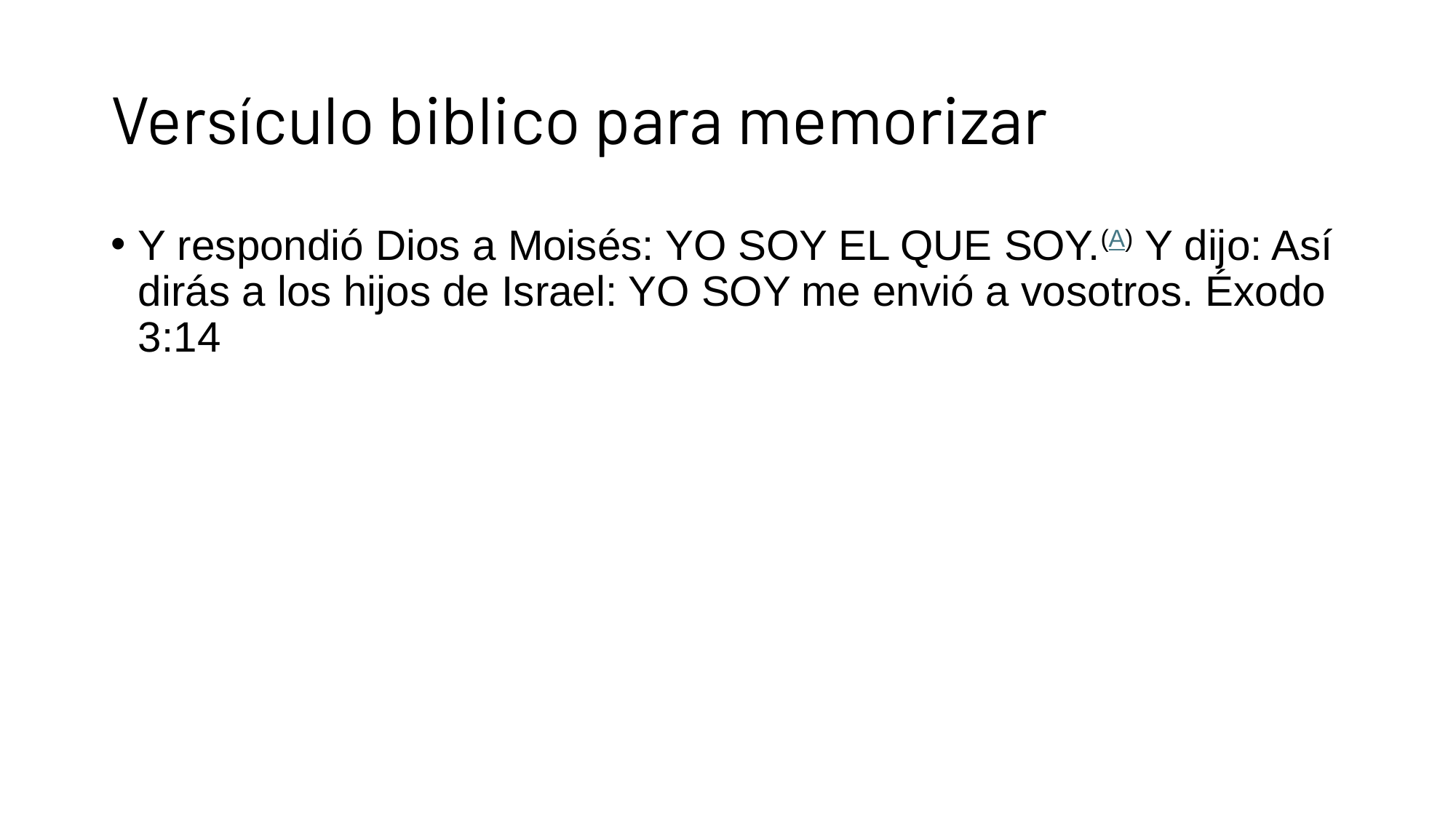

# Versículo biblico para memorizar
Y respondió Dios a Moisés: YO SOY EL QUE SOY.(A) Y dijo: Así dirás a los hijos de Israel: YO SOY me envió a vosotros. Éxodo 3:14